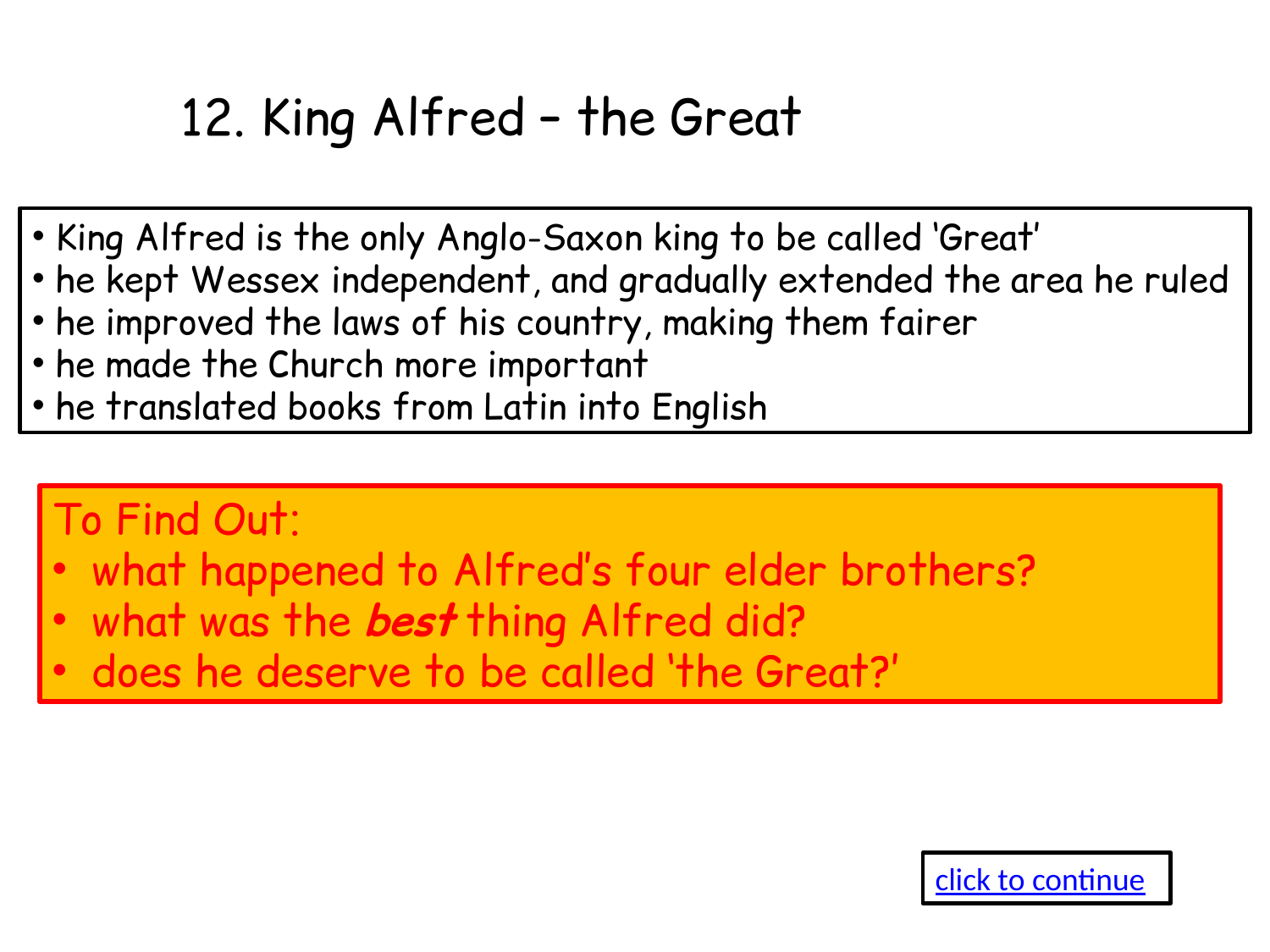

12. King Alfred – the Great
 King Alfred is the only Anglo-Saxon king to be called ‘Great’
 he kept Wessex independent, and gradually extended the area he ruled
 he improved the laws of his country, making them fairer
 he made the Church more important
 he translated books from Latin into English
To Find Out:
  what happened to Alfred’s four elder brothers?
  what was the best thing Alfred did?
  does he deserve to be called ‘the Great?’
click to continue